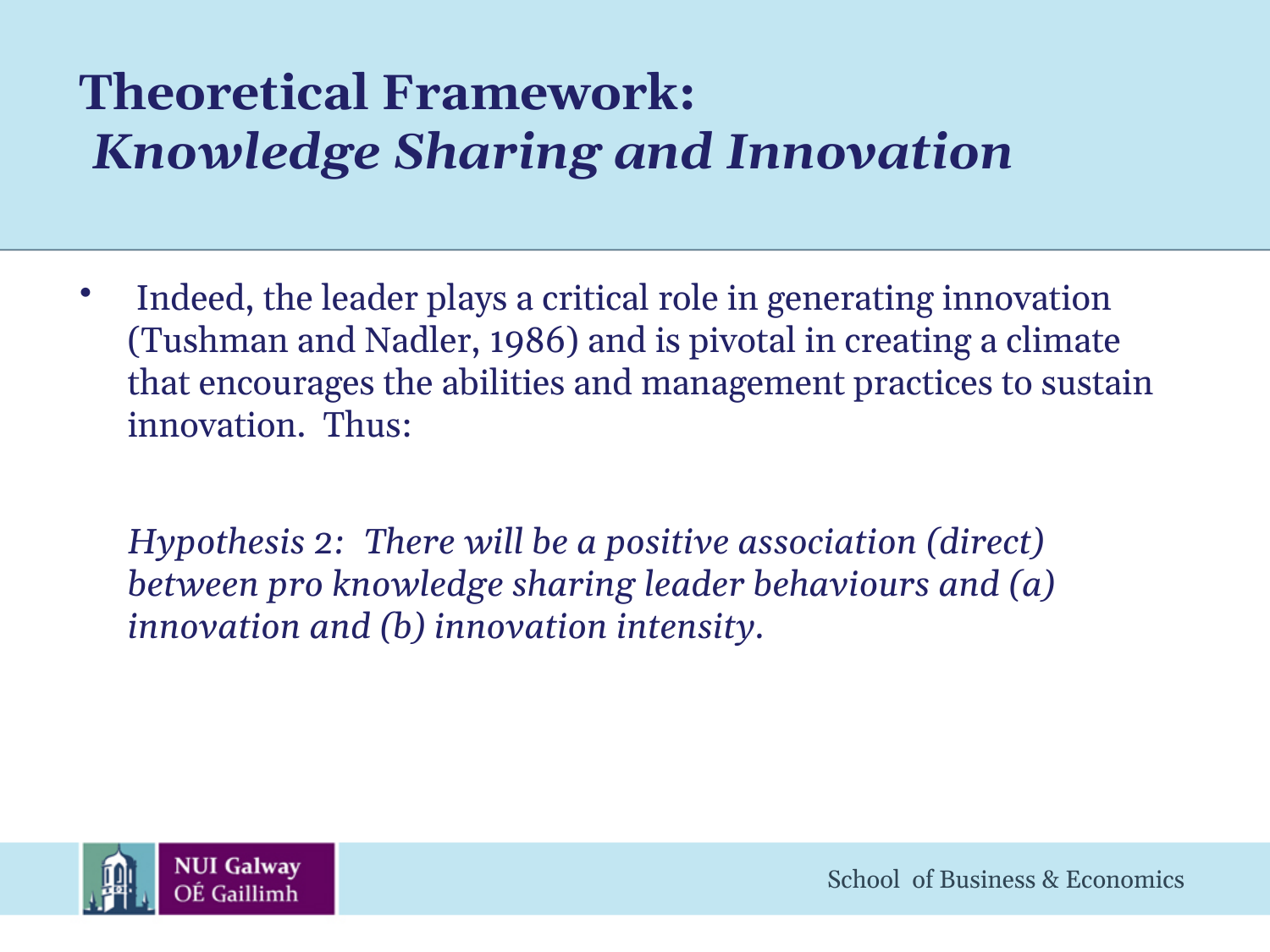

# Theoretical Framework: Knowledge Sharing and Innovation
 Indeed, the leader plays a critical role in generating innovation (Tushman and Nadler, 1986) and is pivotal in creating a climate that encourages the abilities and management practices to sustain innovation.  Thus:

	Hypothesis 2:  There will be a positive association (direct) between pro knowledge sharing leader behaviours and (a) innovation and (b) innovation intensity.

School  of Business & Economics